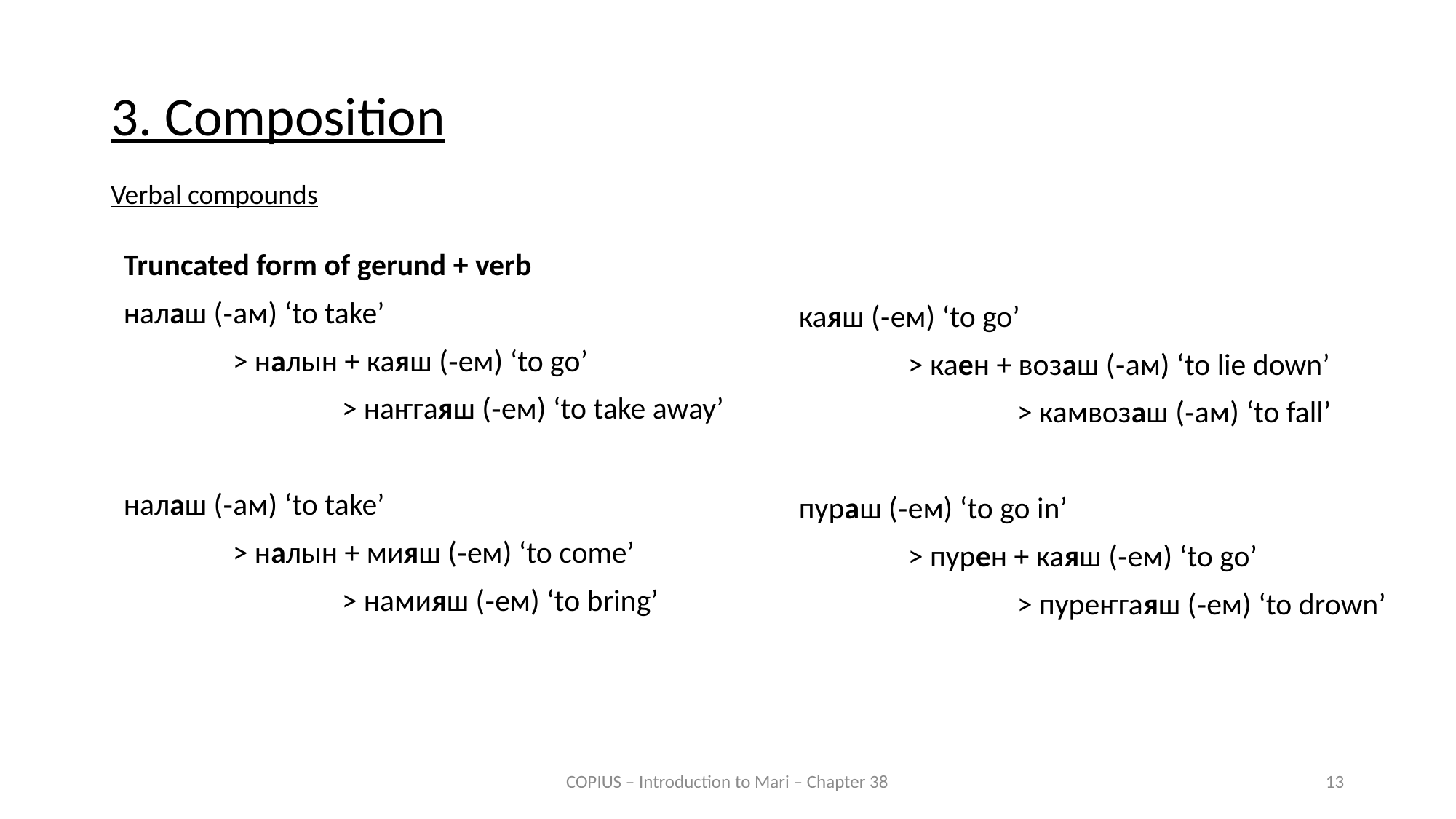

3. Composition
Verbal compounds
Truncated form of gerund + verb
налаш (‑ам) ‘to take’
	> налын + каяш (‑ем) ‘to go’
		> наҥгаяш (‑ем) ‘to take away’

налаш (‑ам) ‘to take’
	> налын + мияш (‑ем) ‘to come’
		> намияш (‑ем) ‘to bring’

каяш (‑ем) ‘to go’
	> каен + возаш (‑ам) ‘to lie down’
		> камвозаш (‑ам) ‘to fall’

пураш (‑ем) ‘to go in’
	> пурен + каяш (‑ем) ‘to go’
		> пуреҥгаяш (‑ем) ‘to drown’
COPIUS – Introduction to Mari – Chapter 38
13